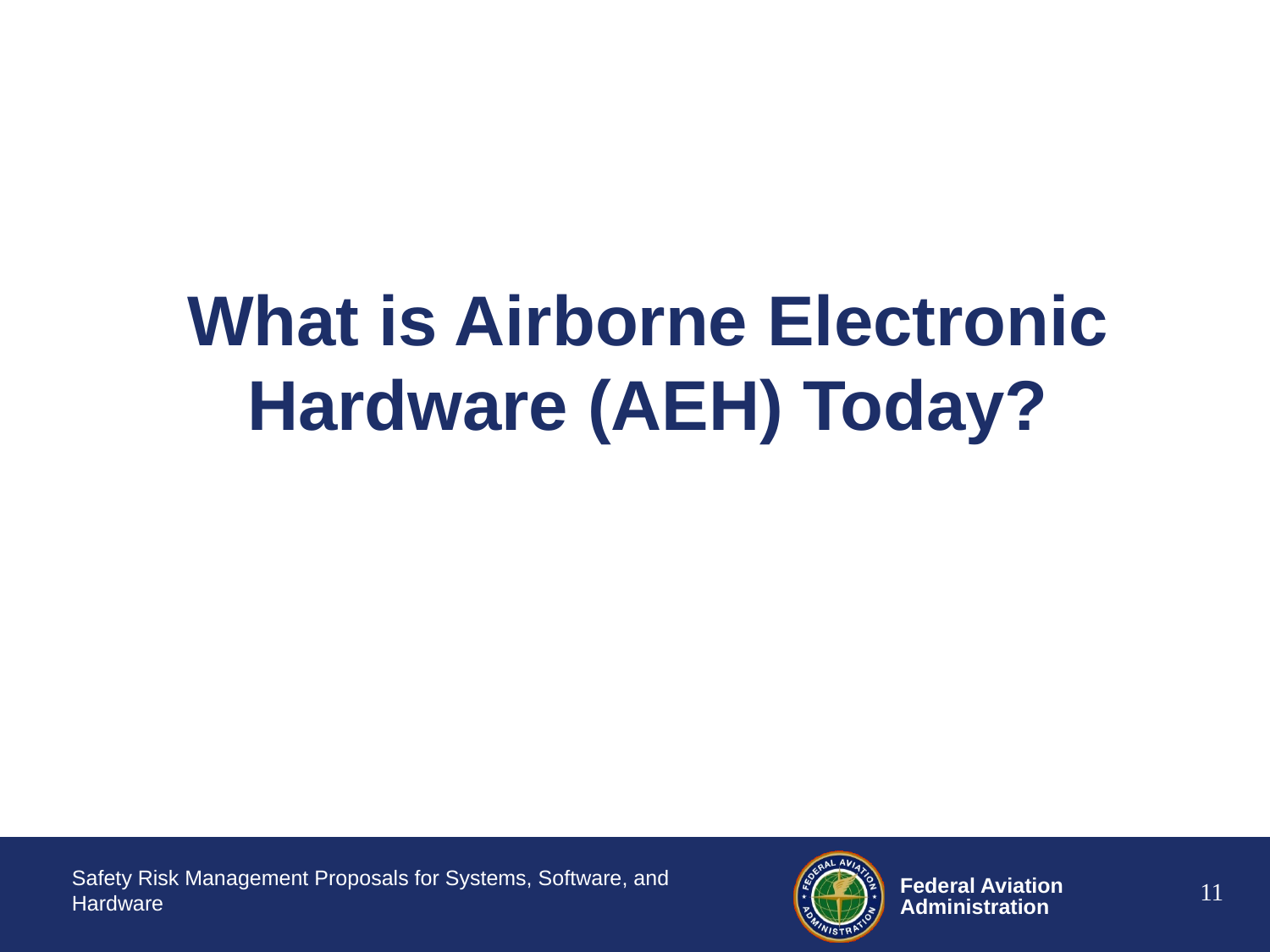

# What is Airborne Electronic Hardware (AEH) Today?